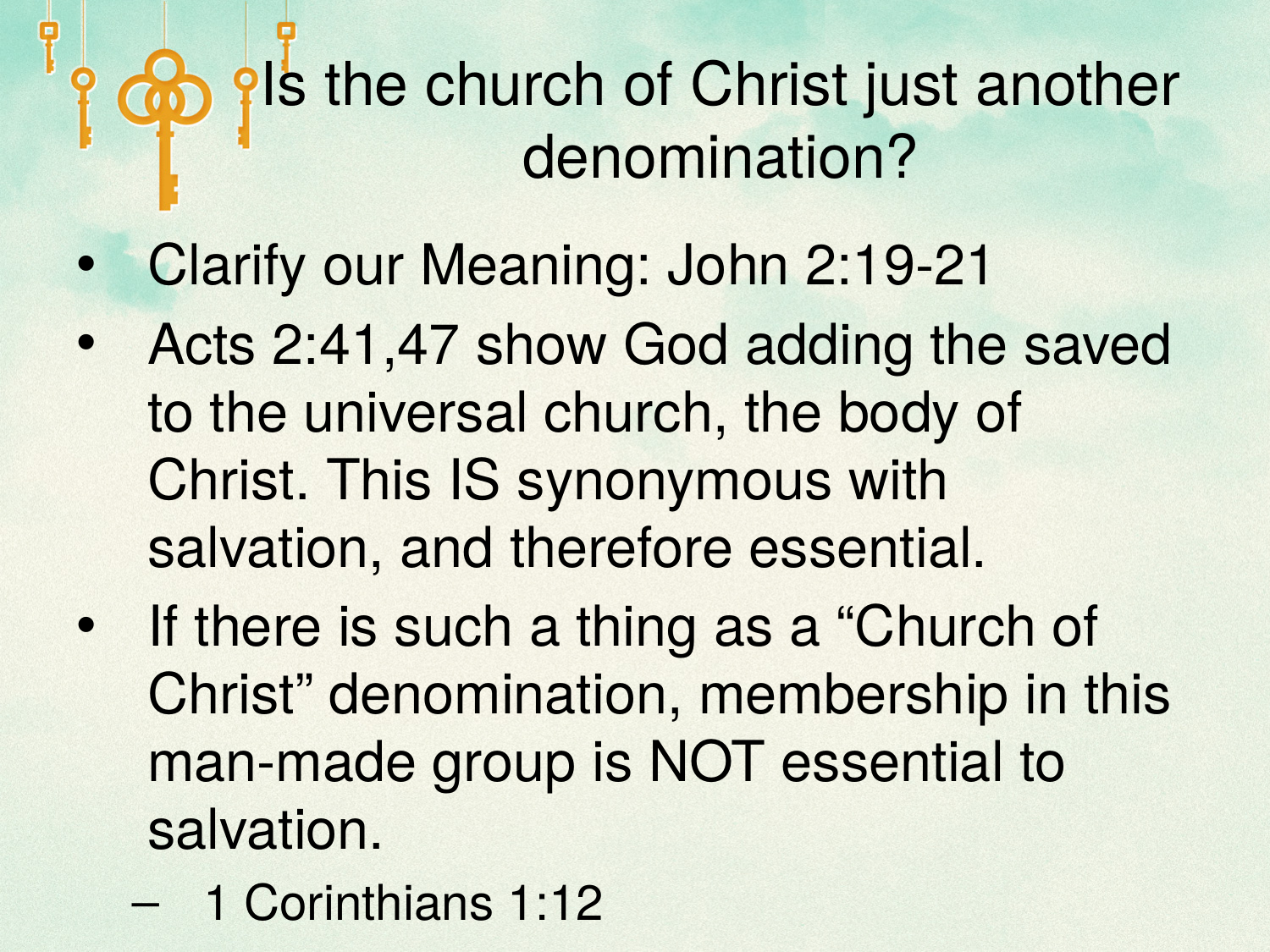

# Is the church of Christ just another denomination?
Clarify our Meaning: John 2:19-21
Acts 2:41,47 show God adding the saved to the universal church, the body of Christ. This IS synonymous with salvation, and therefore essential.
If there is such a thing as a “Church of Christ” denomination, membership in this man-made group is NOT essential to salvation.
1 Corinthians 1:12